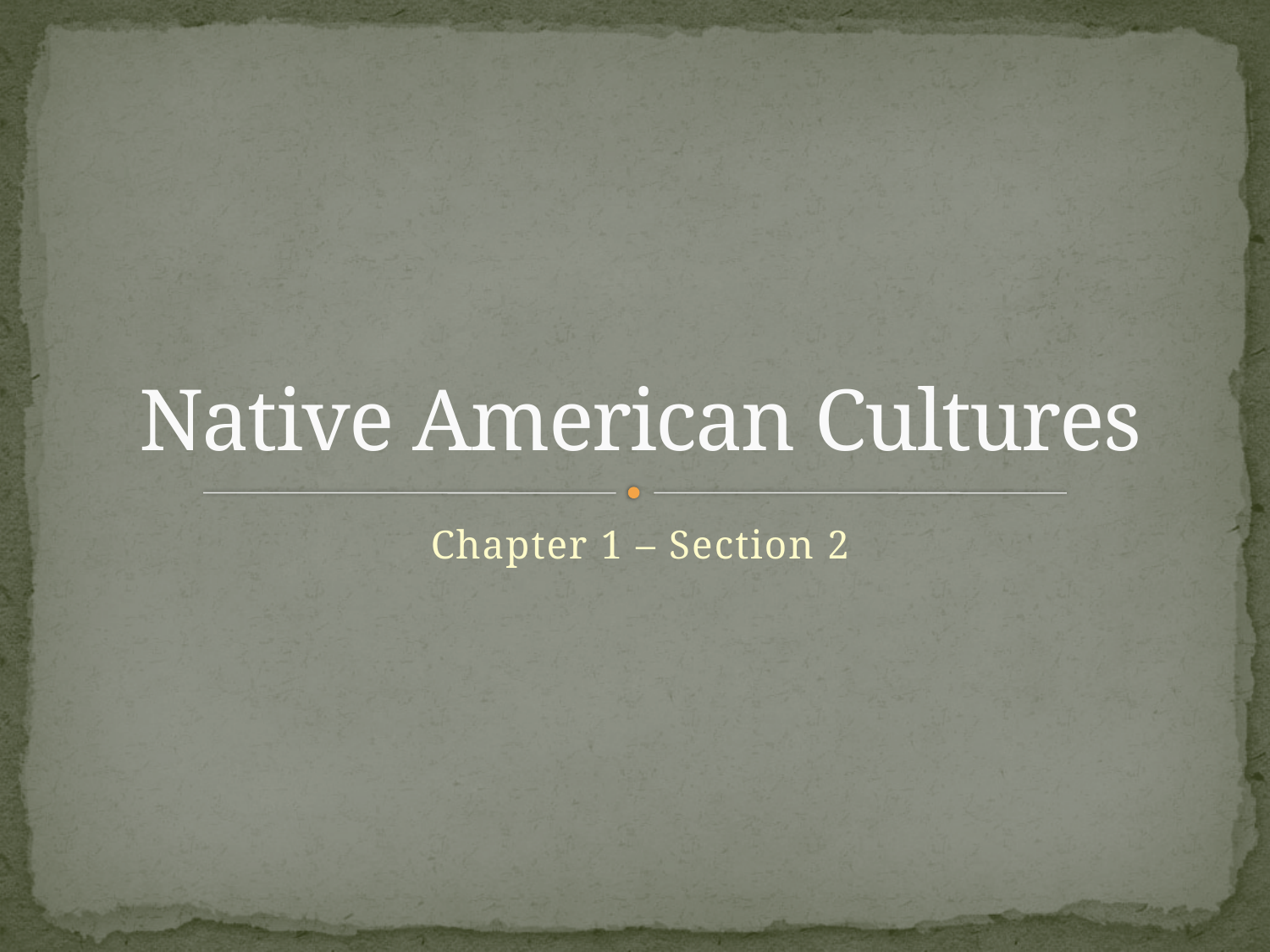

# Native American Cultures
Chapter 1 – Section 2